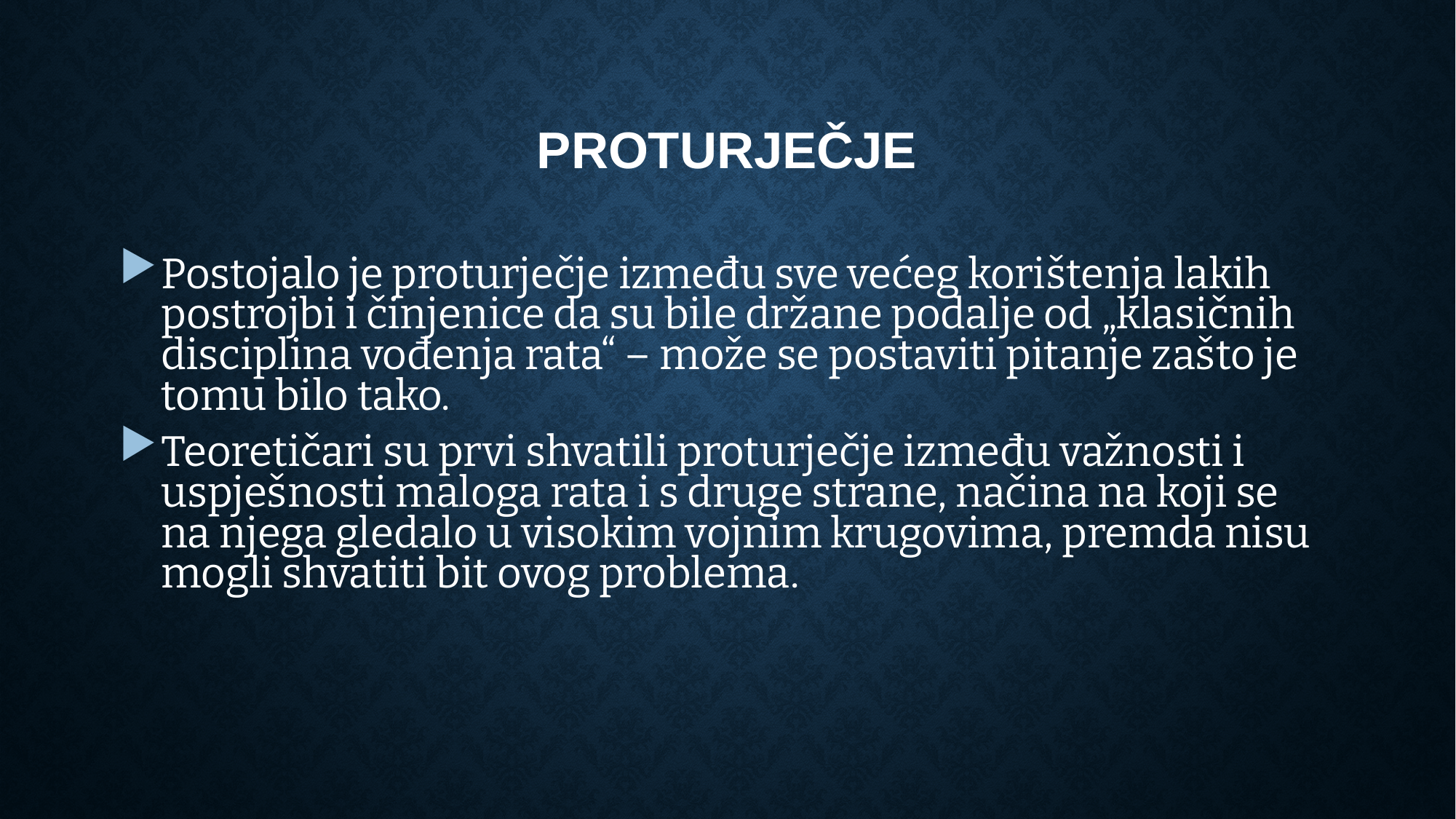

# proturječje
Postojalo je proturječje između sve većeg korištenja lakih postrojbi i činjenice da su bile držane podalje od „klasičnih disciplina vođenja rata“ – može se postaviti pitanje zašto je tomu bilo tako.
Teoretičari su prvi shvatili proturječje između važnosti i uspješnosti maloga rata i s druge strane, načina na koji se na njega gledalo u visokim vojnim krugovima, premda nisu mogli shvatiti bit ovog problema.